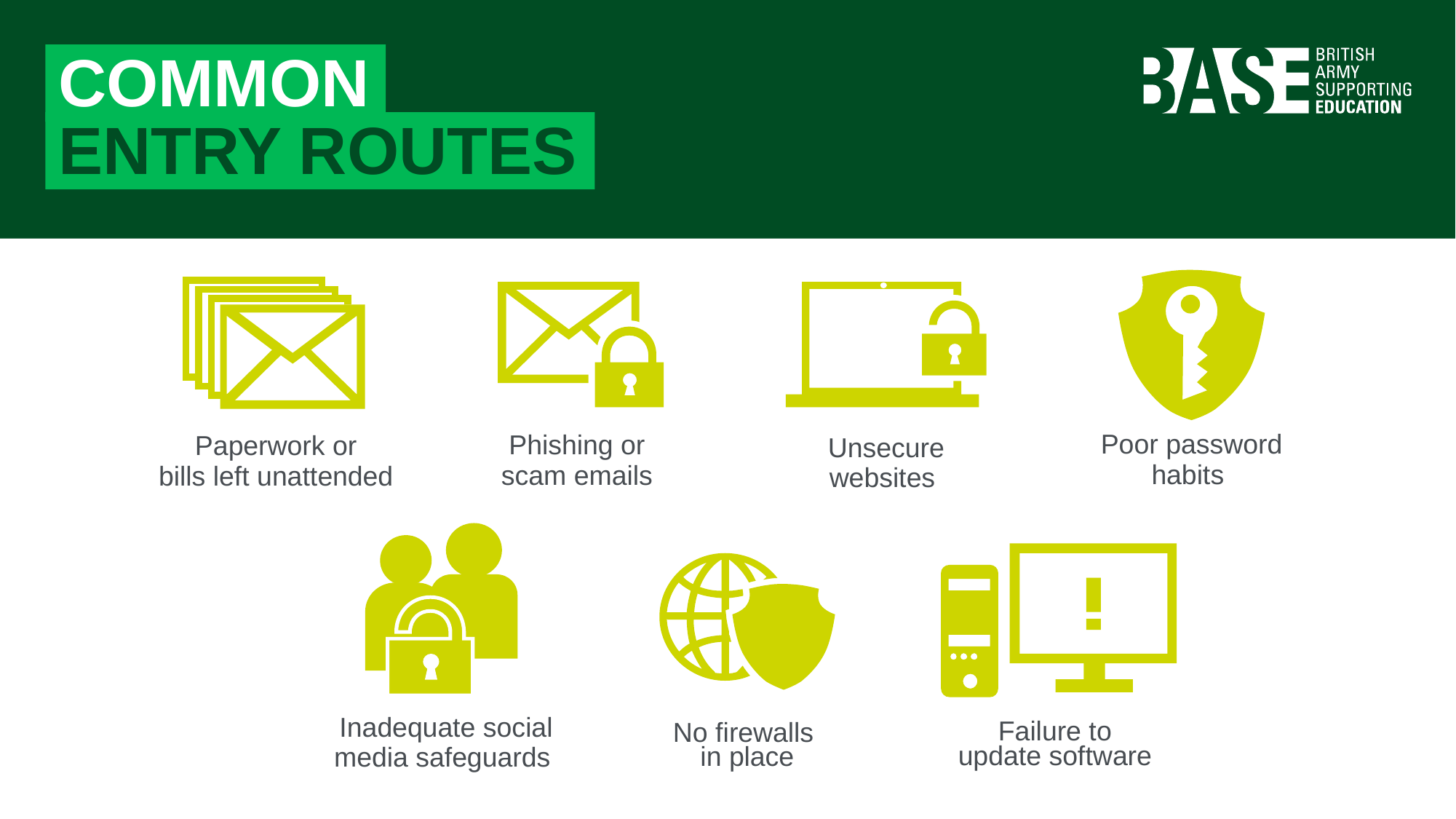

COMMON
ENTRY ROUTES

Poor password habits

Paperwork or
bills left unattended

Unsecure websites

Phishing or
scam emails

Inadequate social media safeguards

Failure to
update software

No firewalls
in place